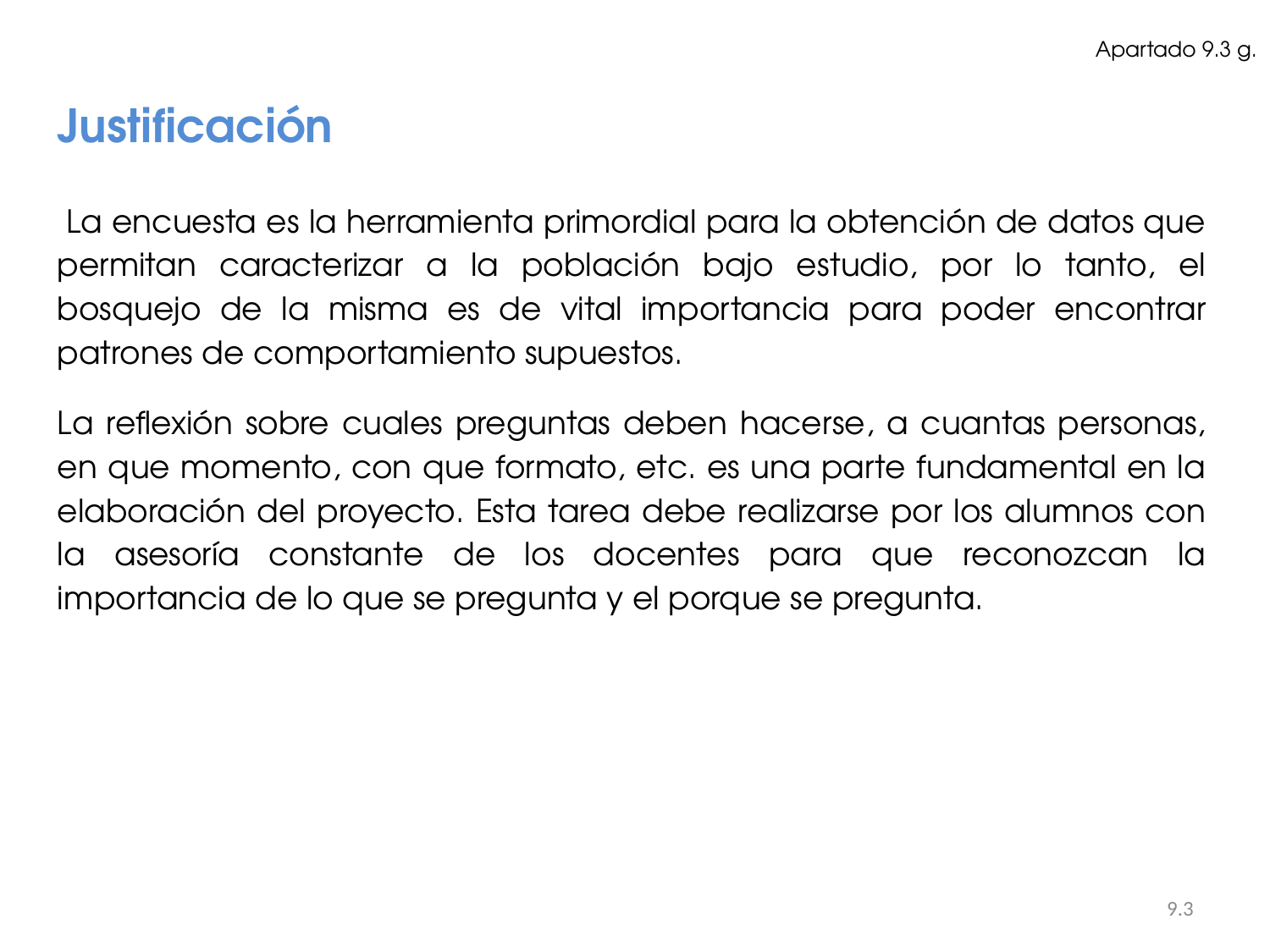

Apartado 9.3 g.
Justificación

 La encuesta es la herramienta primordial para la obtención de datos que permitan caracterizar a la población bajo estudio, por lo tanto, el bosquejo de la misma es de vital importancia para poder encontrar patrones de comportamiento supuestos.

La reflexión sobre cuales preguntas deben hacerse, a cuantas personas, en que momento, con que formato, etc. es una parte fundamental en la elaboración del proyecto. Esta tarea debe realizarse por los alumnos con la asesoría constante de los docentes para que reconozcan la importancia de lo que se pregunta y el porque se pregunta.
9.3